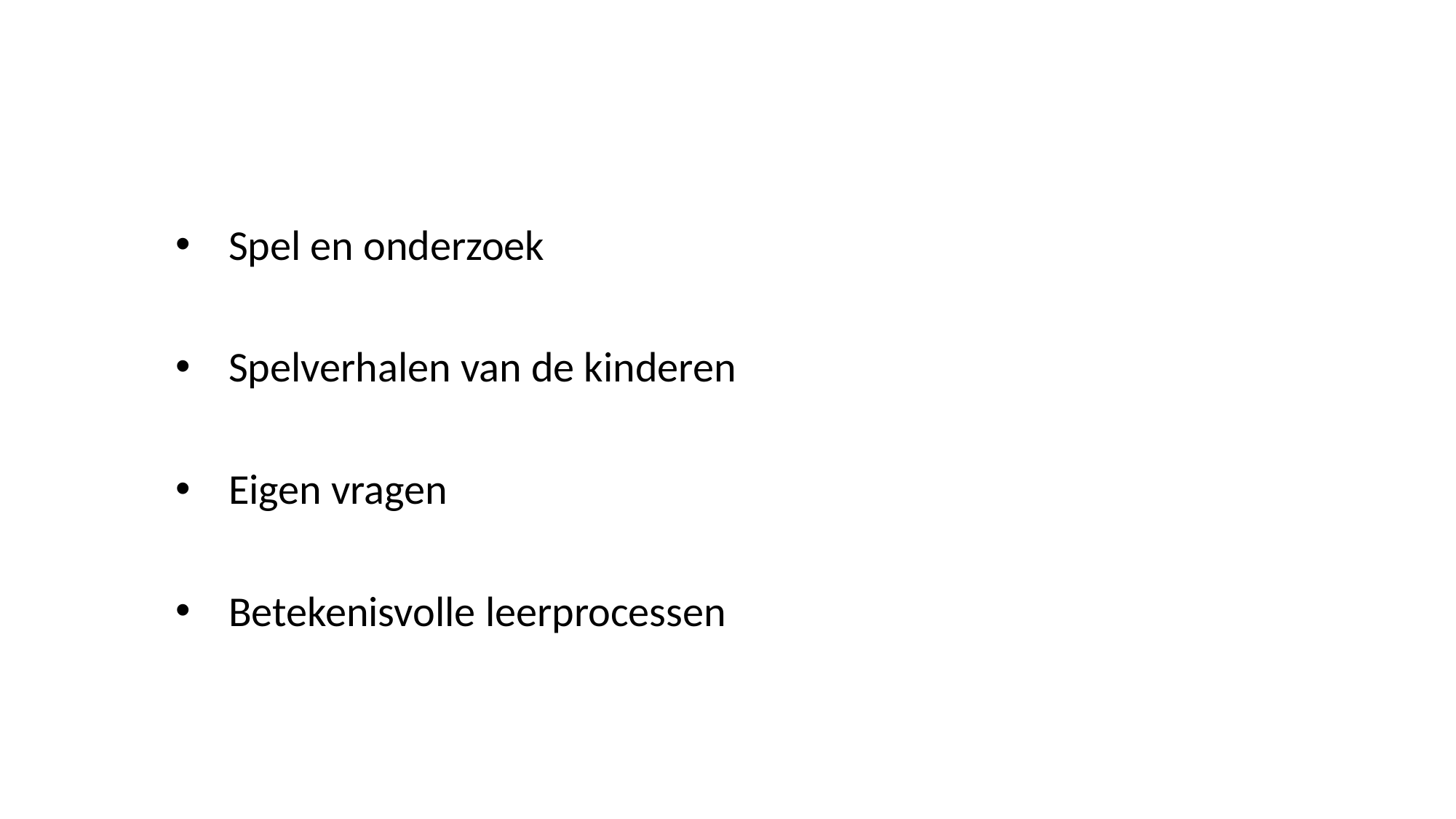

Spel en onderzoek

Spelverhalen van de kinderen

Eigen vragen

Betekenisvolle leerprocessen